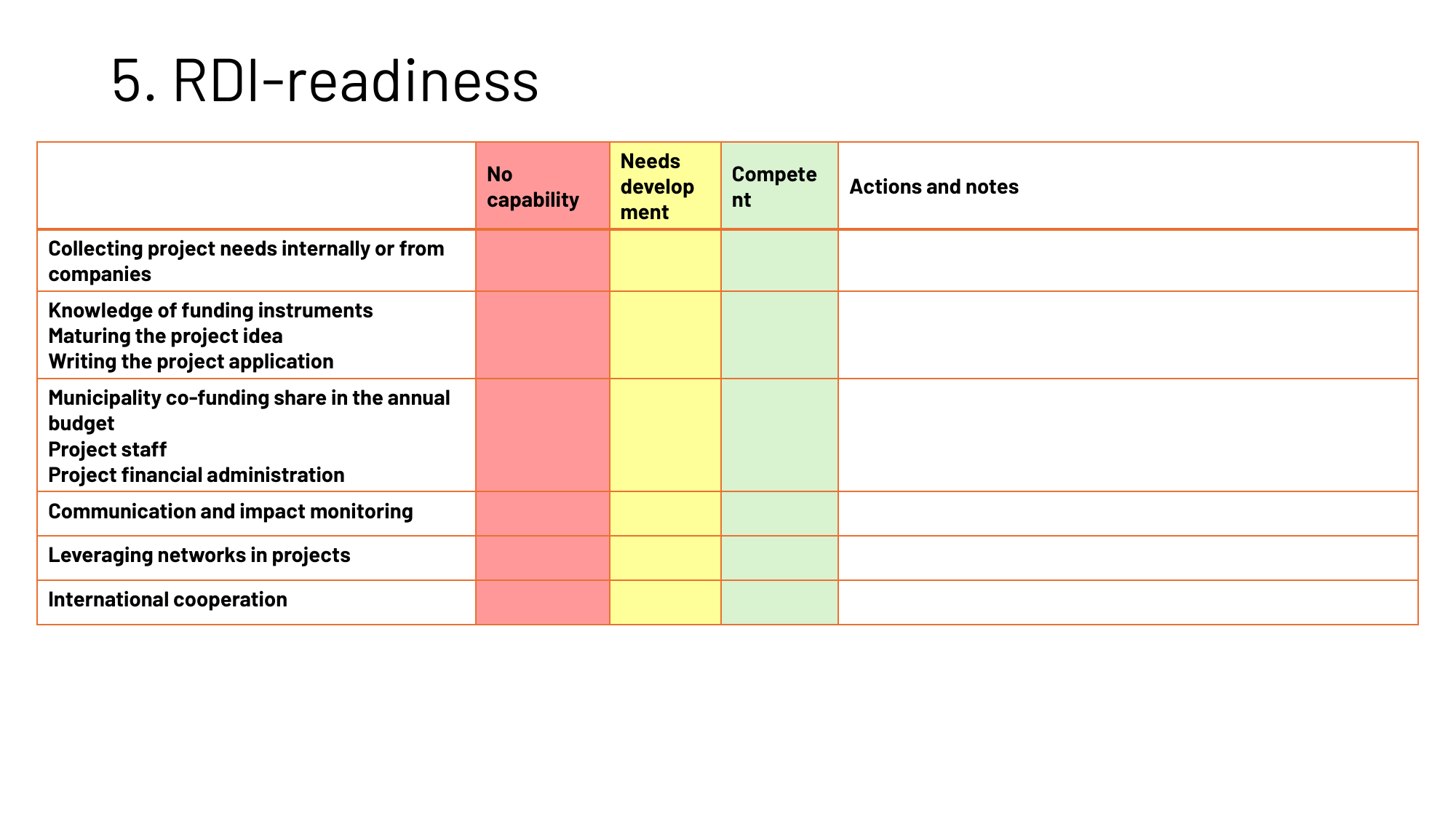

# 5. RDI-readiness
|  | No capability | Needs development | Competent | Actions and notes |
| --- | --- | --- | --- | --- |
| Collecting project needs internally or from companies |  |  |  |  |
| Knowledge of funding instruments Maturing the project idea Writing the project application |  |  |  |  |
| Municipality co-funding share in the annual budget Project staff Project financial administration |  |  |  |  |
| Communication and impact monitoring |  |  |  |  |
| Leveraging networks in projects |  |  |  |  |
| International cooperation |  |  |  |  |